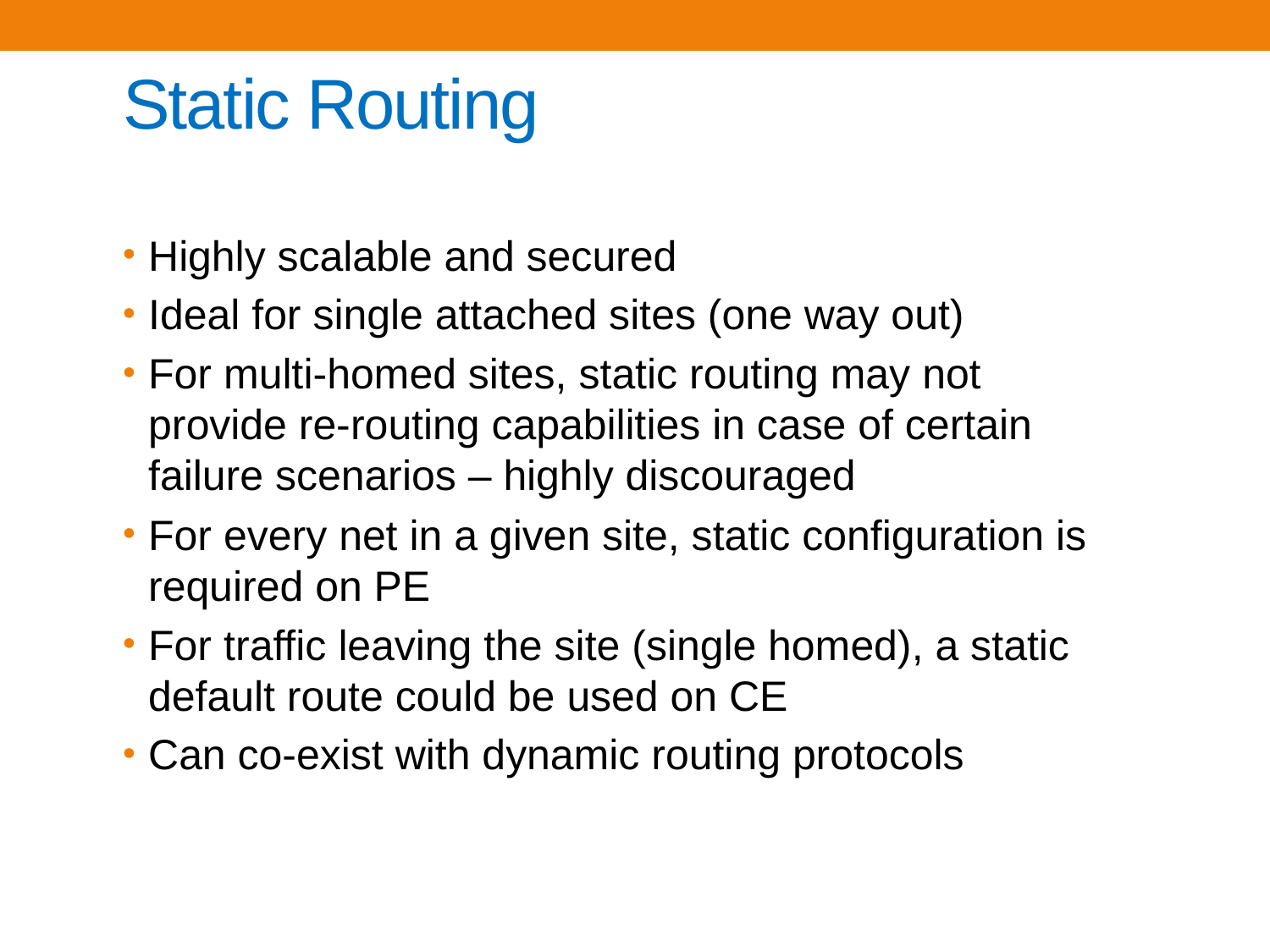

# Static Routing
Highly scalable and secured
Ideal for single attached sites (one way out)
For multi-homed sites, static routing may not provide re-routing capabilities in case of certain failure scenarios – highly discouraged
For every net in a given site, static configuration is required on PE
For traffic leaving the site (single homed), a static default route could be used on CE
Can co-exist with dynamic routing protocols